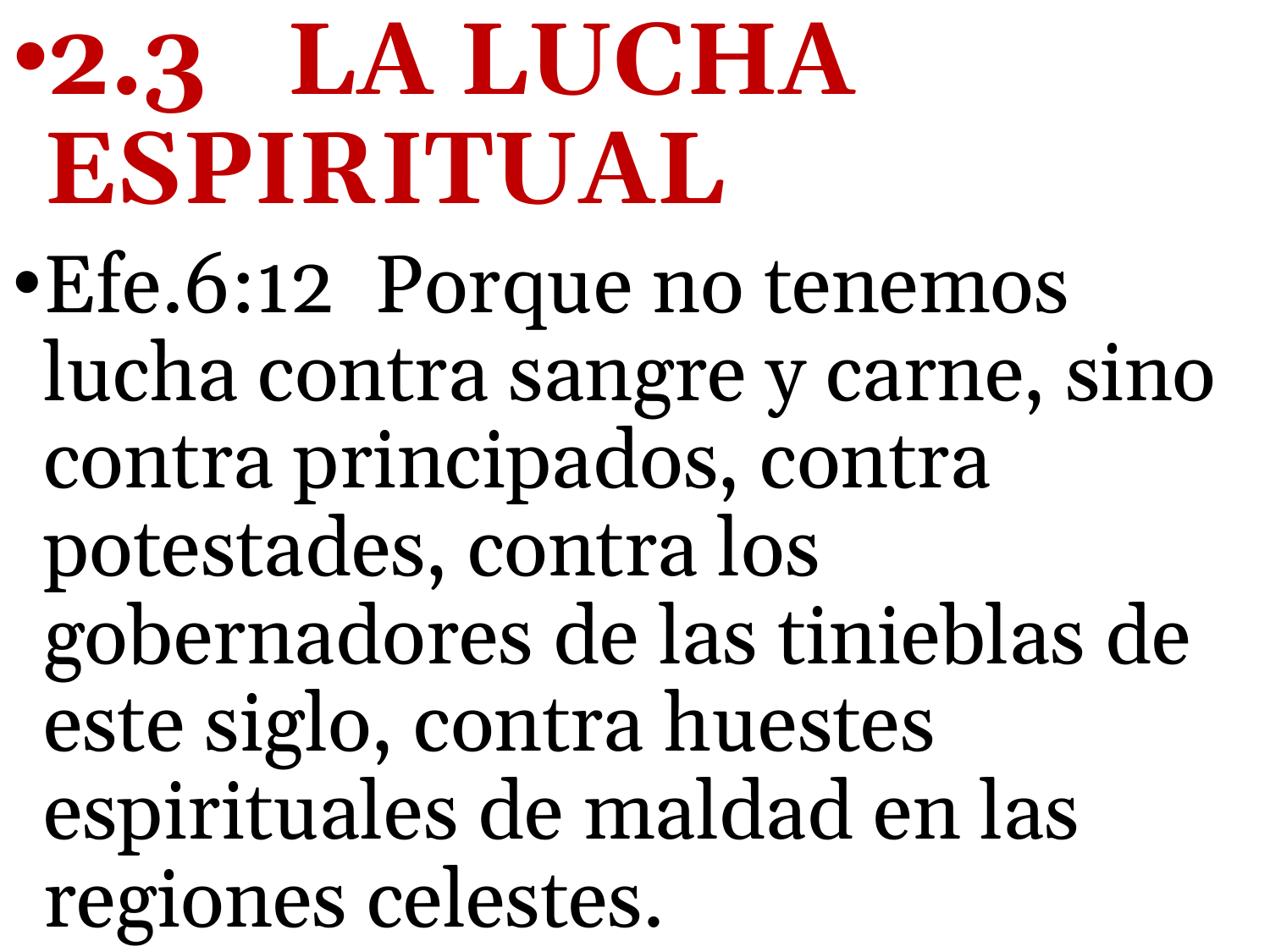

2.3	LA LUCHA ESPIRITUAL
Efe.6:12  Porque no tenemos lucha contra sangre y carne, sino contra principados, contra potestades, contra los gobernadores de las tinieblas de este siglo, contra huestes espirituales de maldad en las regiones celestes.